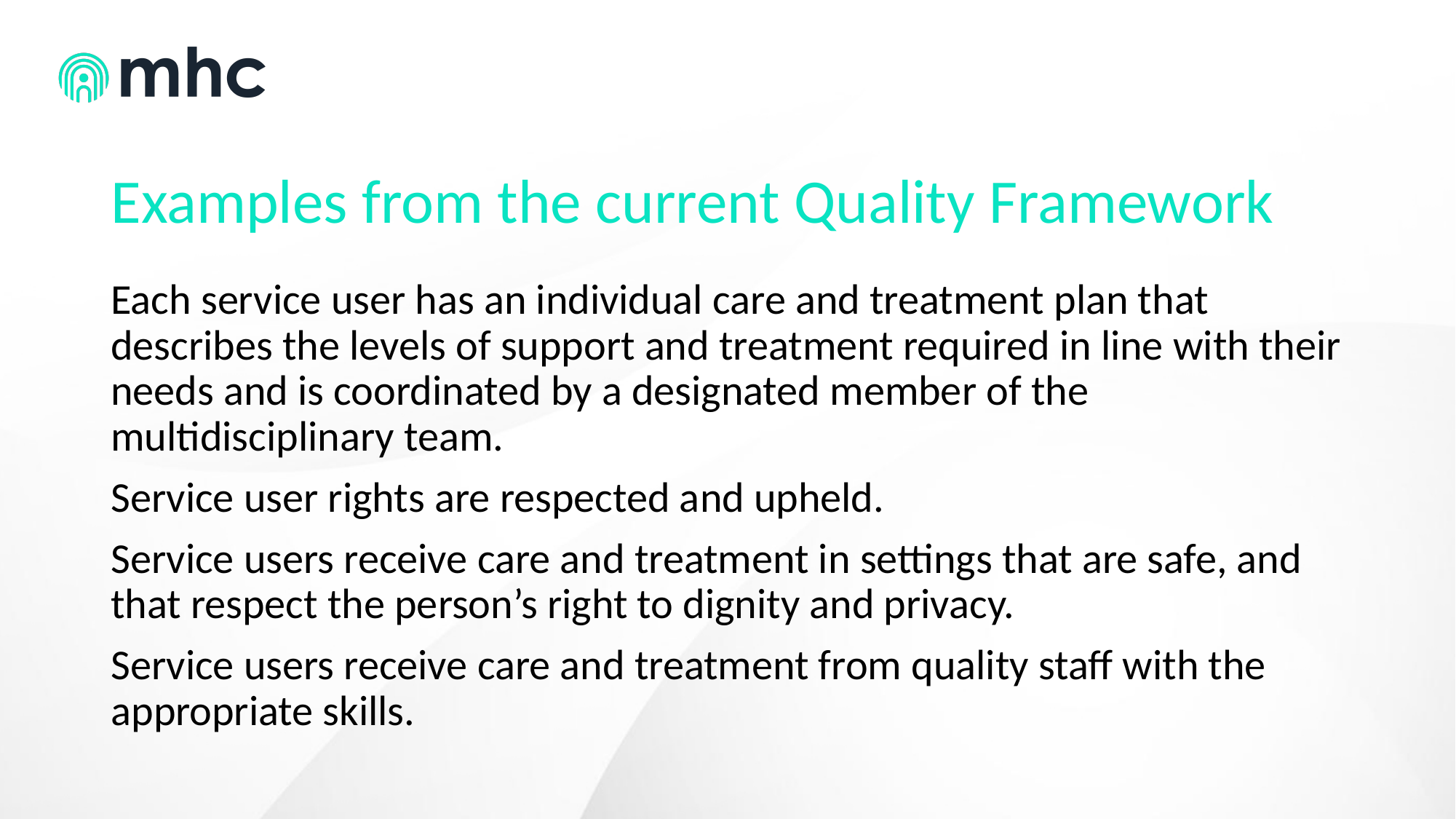

# Examples from the current Quality Framework
Each service user has an individual care and treatment plan that describes the levels of support and treatment required in line with their needs and is coordinated by a designated member of the multidisciplinary team.
Service user rights are respected and upheld.
Service users receive care and treatment in settings that are safe, and that respect the person’s right to dignity and privacy.
Service users receive care and treatment from quality staff with the appropriate skills.